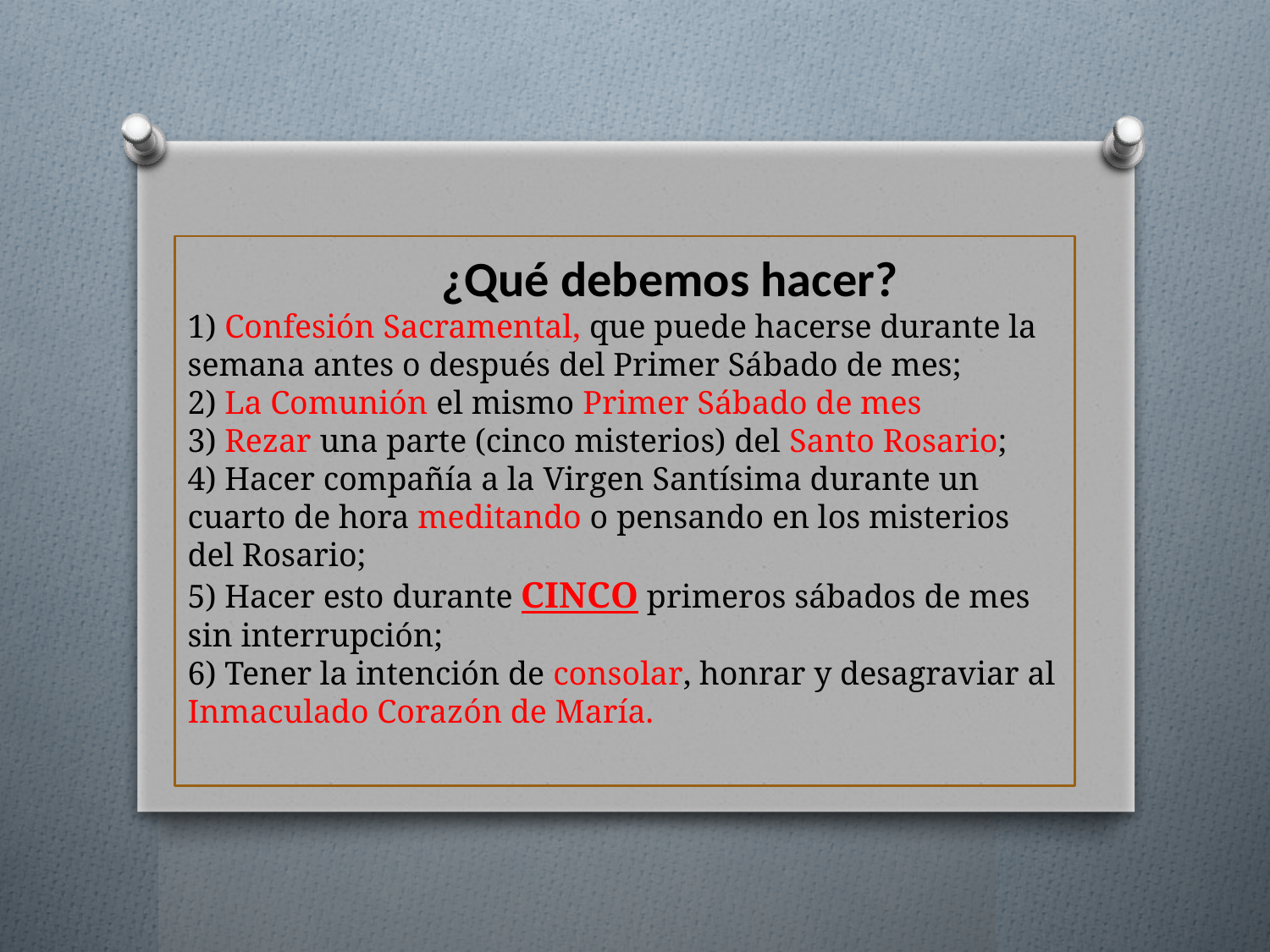

# ¿Qué debemos hacer? 1) Confesión Sacramental, que puede hacerse durante la semana antes o después del Primer Sábado de mes; 2) La Comunión el mismo Primer Sábado de mes 3) Rezar una parte (cinco misterios) del Santo Rosario; 4) Hacer compañía a la Virgen Santísima durante un cuarto de hora meditando o pensando en los misterios del Rosario; 5) Hacer esto durante CINCO primeros sábados de mes sin interrupción; 6) Tener la intención de consolar, honrar y desagraviar al Inmaculado Corazón de María.